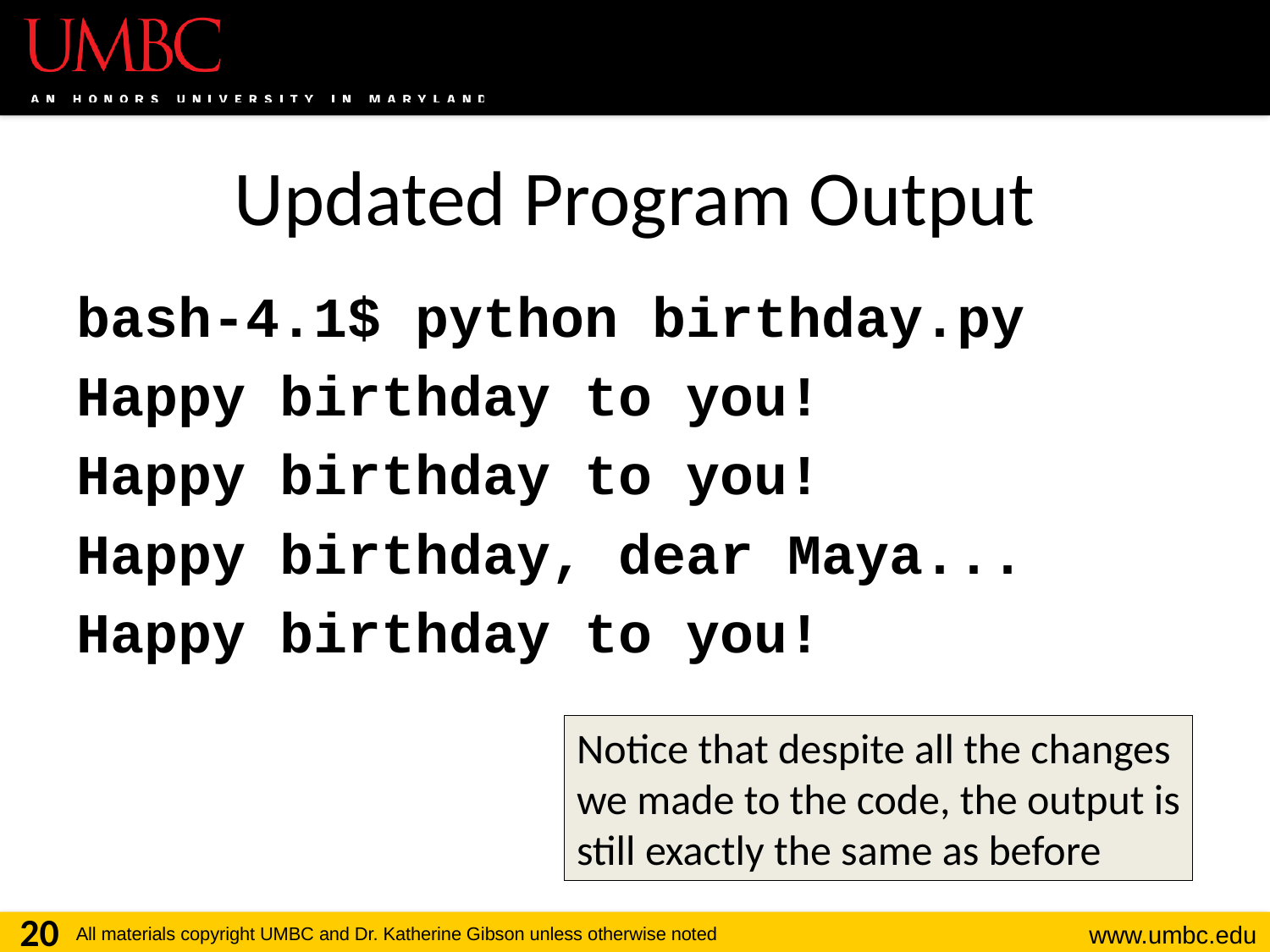

# Updated Program Output
bash-4.1$ python birthday.py
Happy birthday to you!
Happy birthday to you!
Happy birthday, dear Maya...
Happy birthday to you!

Notice that despite all the changes we made to the code, the output is still exactly the same as before
20